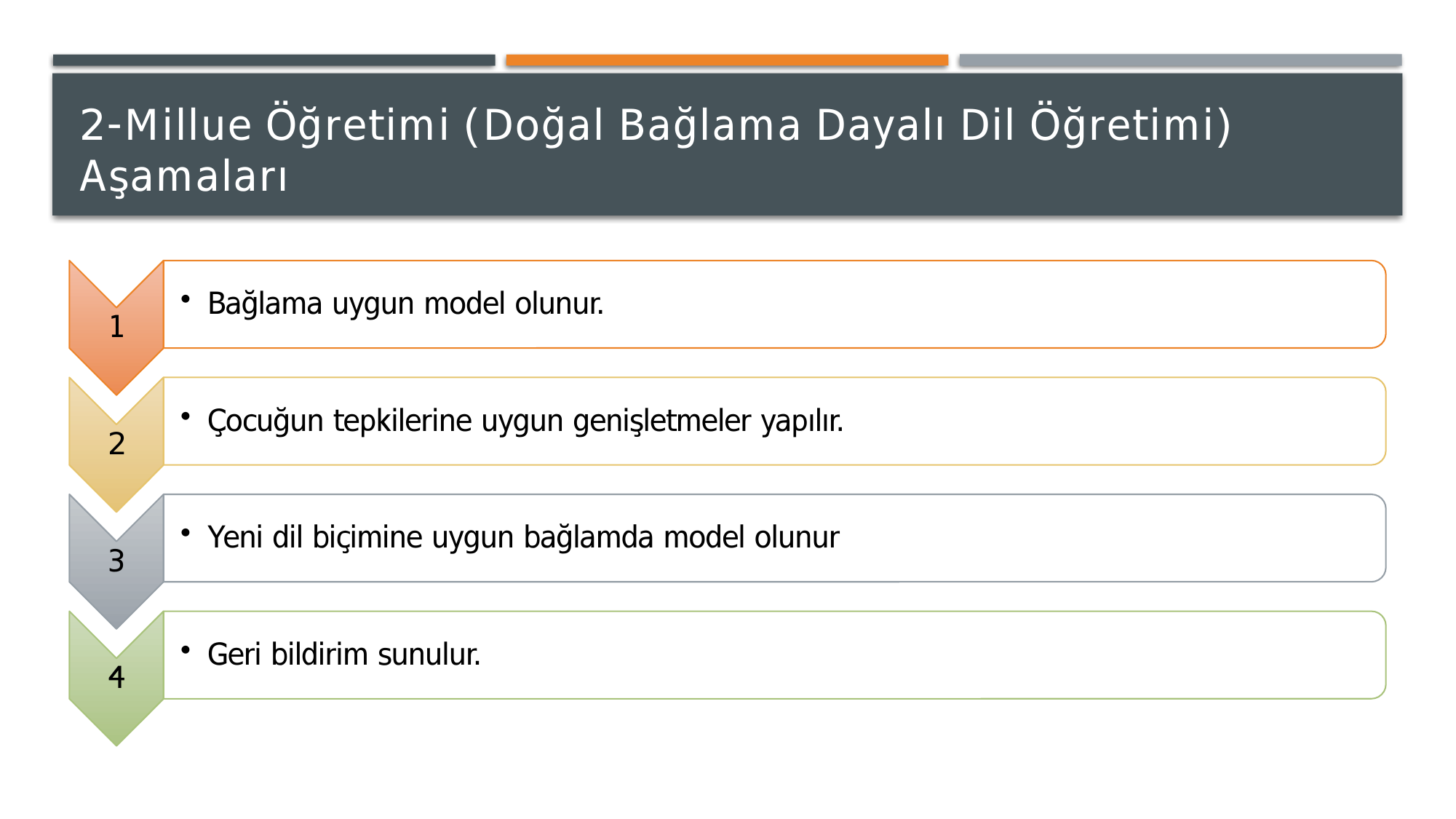

# 2-Millue Öğretimi (Doğal Bağlama Dayalı Dil Öğretimi) Aşamaları
1
Bağlama uygun model olunur.
2
Çocuğun tepkilerine uygun genişletmeler yapılır.
3
Yeni dil biçimine uygun bağlamda model olunur
4
Geri bildirim sunulur.